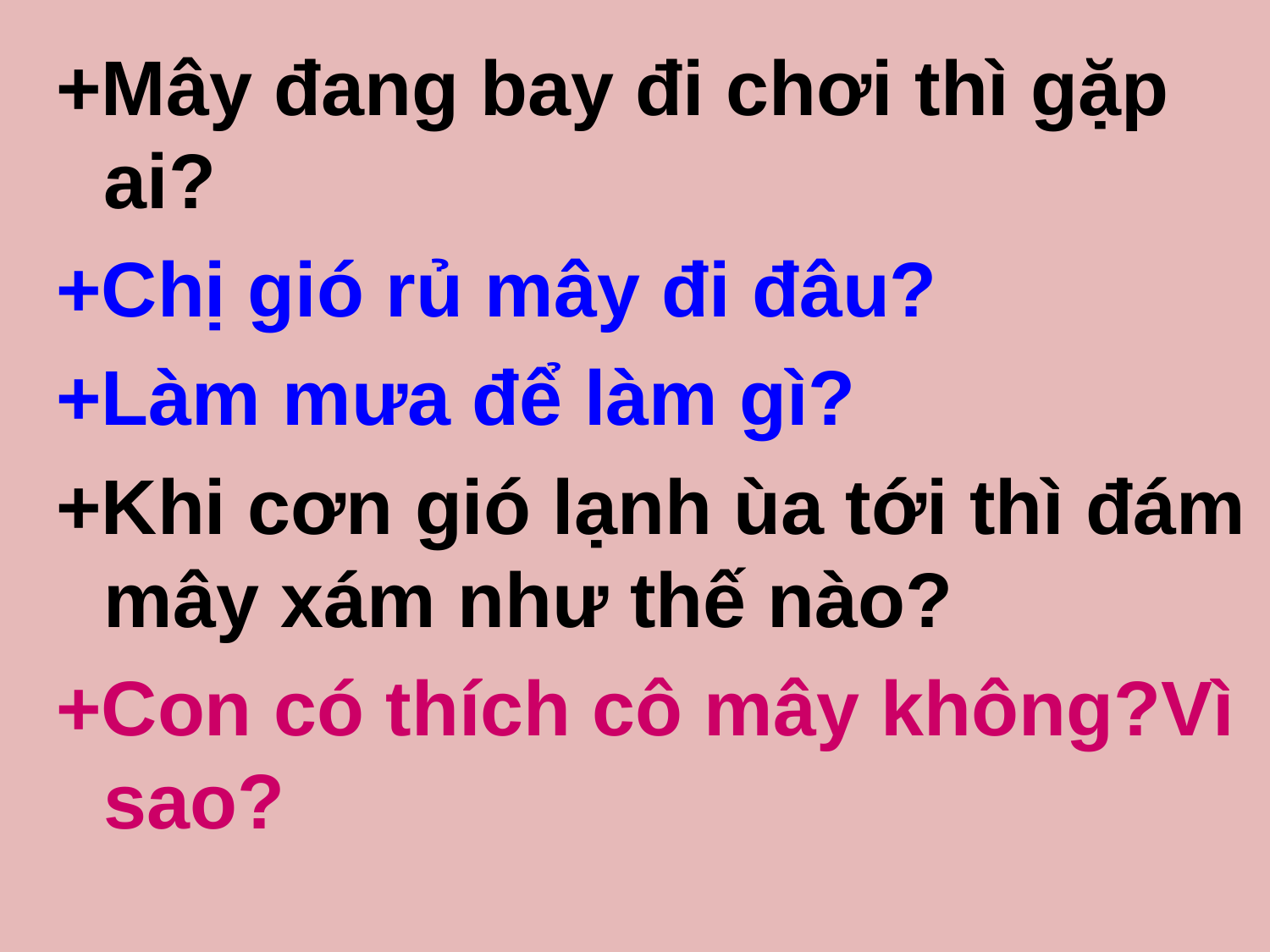

+Mây đang bay đi chơi thì gặp ai?
+Chị gió rủ mây đi đâu?
+Làm mưa để làm gì?
+Khi cơn gió lạnh ùa tới thì đám mây xám như thế nào?
+Con có thích cô mây không?Vì sao?